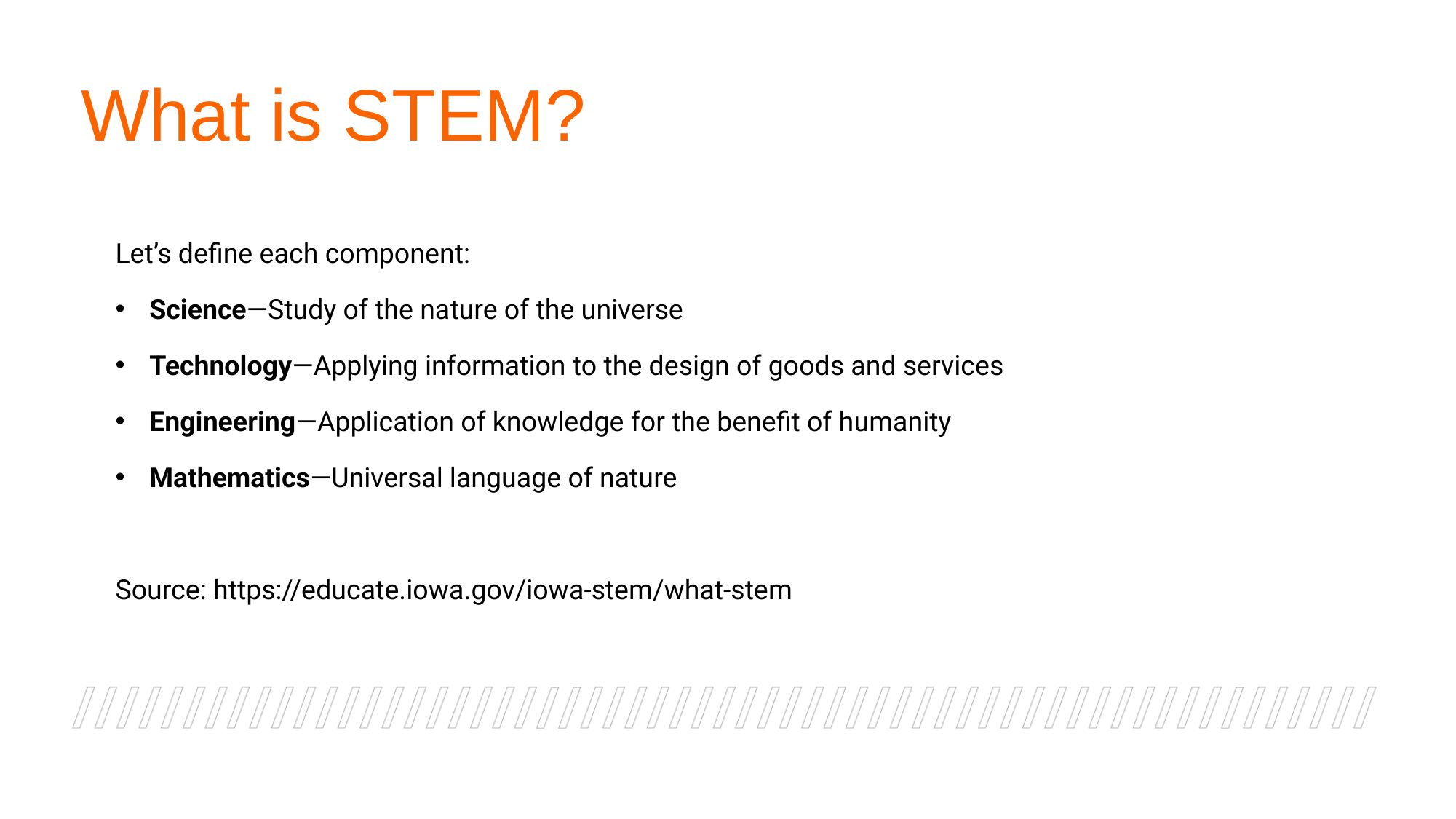

# What is STEM?
Let’s define each component:
Science—Study of the nature of the universe
Technology—Applying information to the design of goods and services
Engineering—Application of knowledge for the benefit of humanity
Mathematics—Universal language of nature

Source: https://educate.iowa.gov/iowa-stem/what-stem